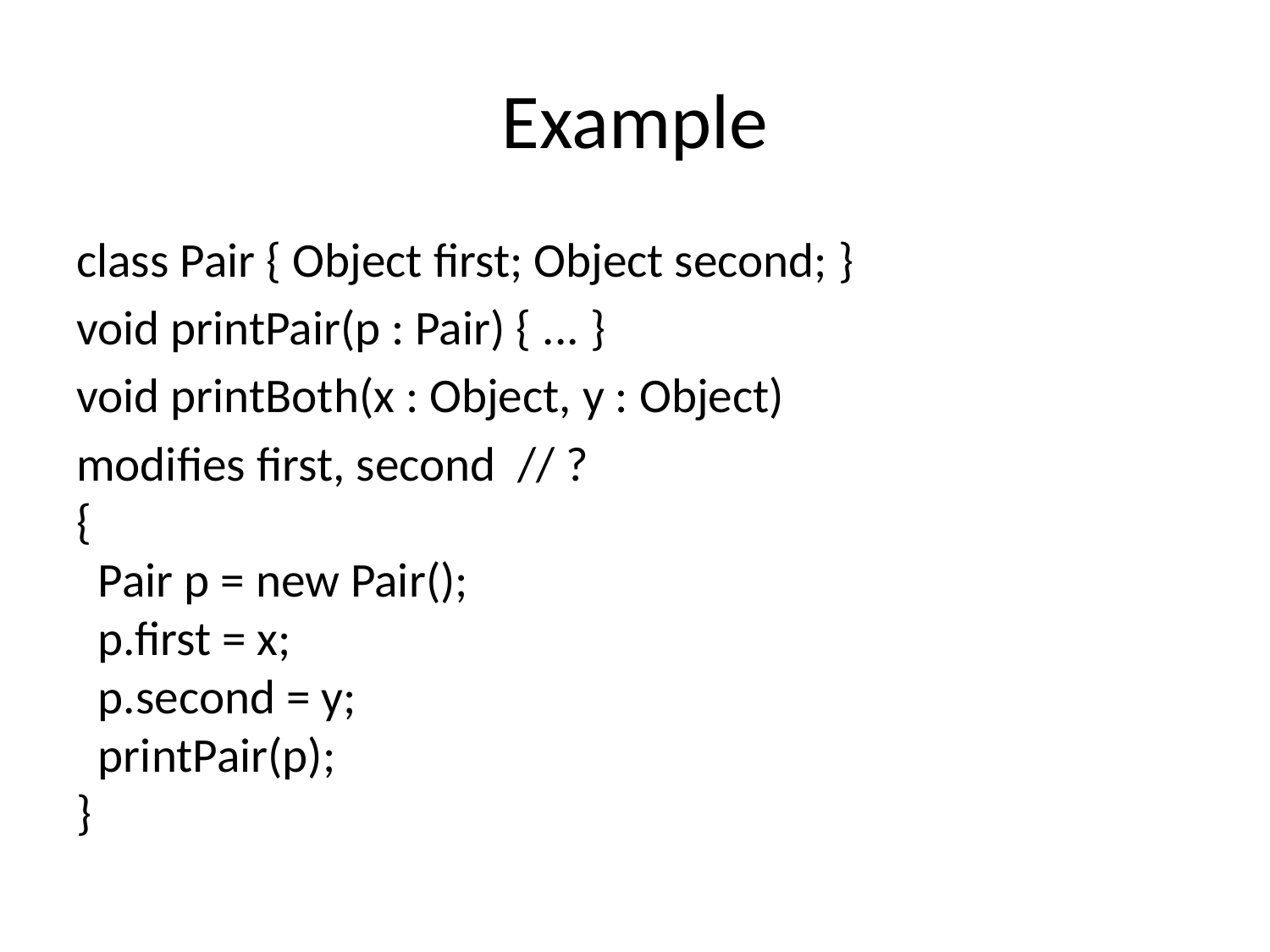

# Example
class Pair { Object first; Object second; }
void printPair(p : Pair) { ... }
void printBoth(x : Object, y : Object)
modifies first, second  // ?
{
  Pair p = new Pair();
  p.first = x;
  p.second = y;
  printPair(p);
}